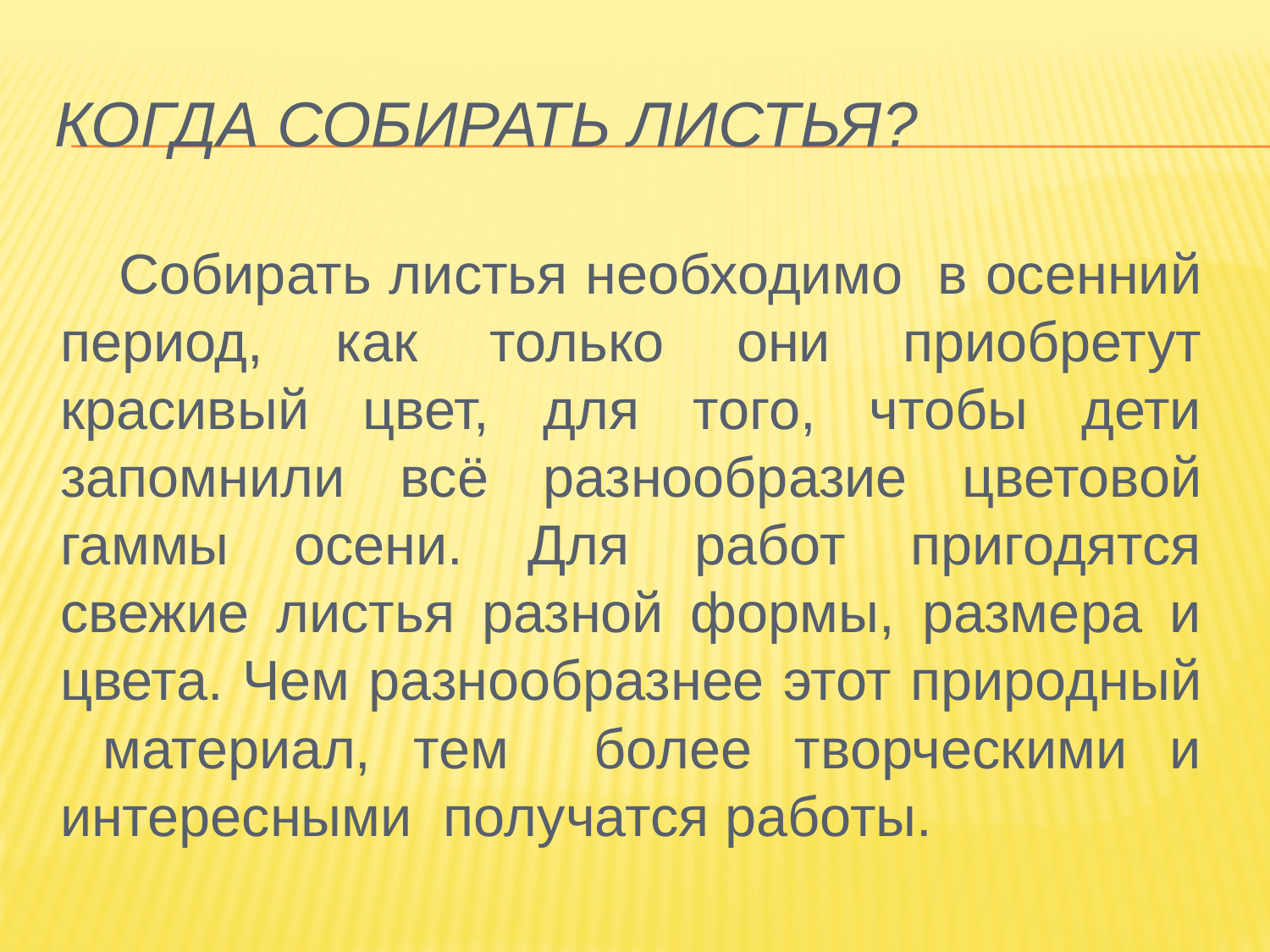

# Когда собирать листья?

      Собирать листья необходимо  в осенний период, как только они приобретут красивый цвет, для того, чтобы дети запомнили всё разнообразие цветовой гаммы осени. Для работ пригодятся свежие листья разной формы, размера и цвета. Чем разнообразнее этот природный  материал, тем  более творческими и интересными  получатся работы.